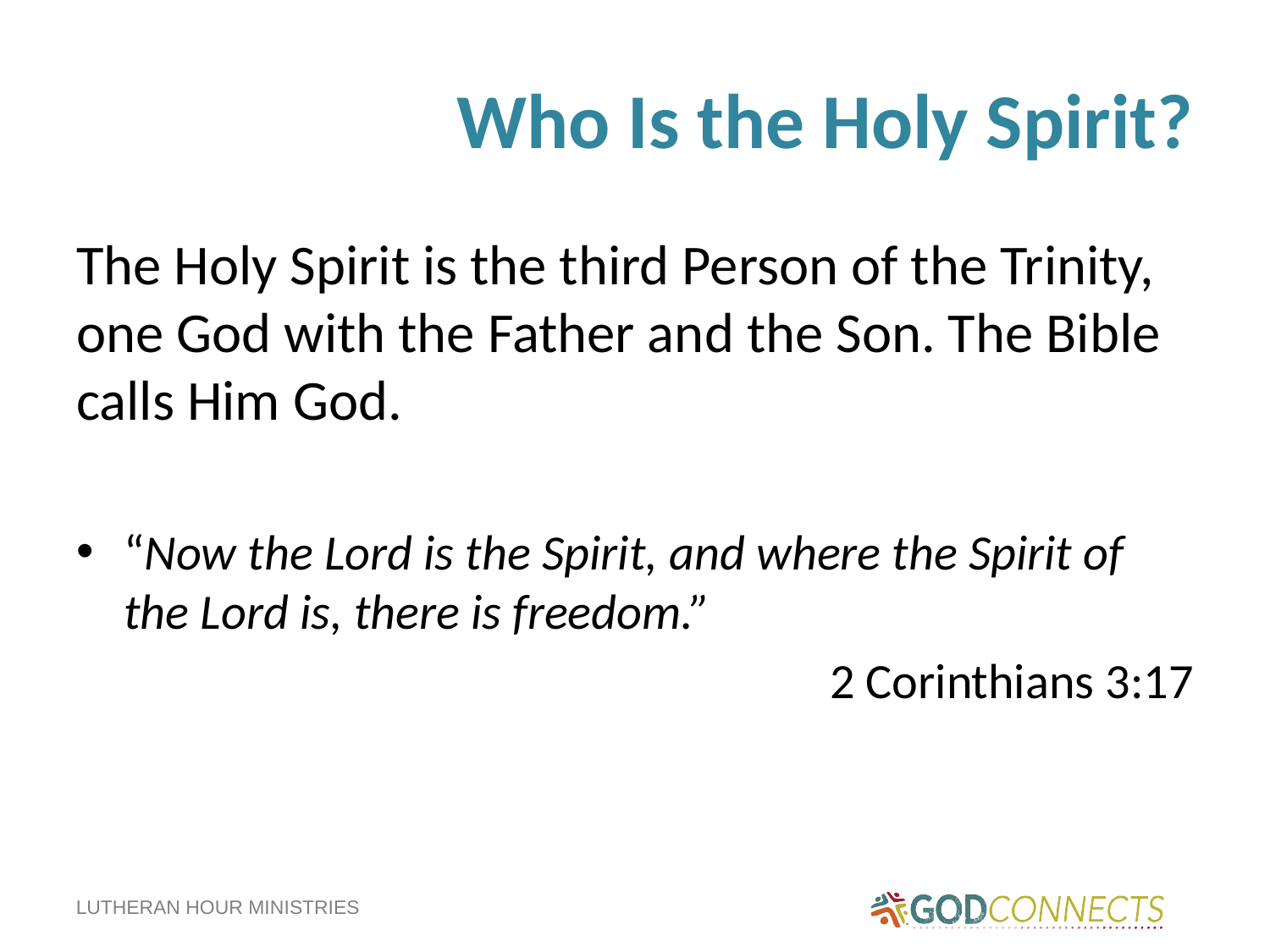

# Who Is the Holy Spirit?
The Holy Spirit is the third Person of the Trinity, one God with the Father and the Son. The Bible calls Him God.

“Now the Lord is the Spirit, and where the Spirit of the Lord is, there is freedom.”
2 Corinthians 3:17